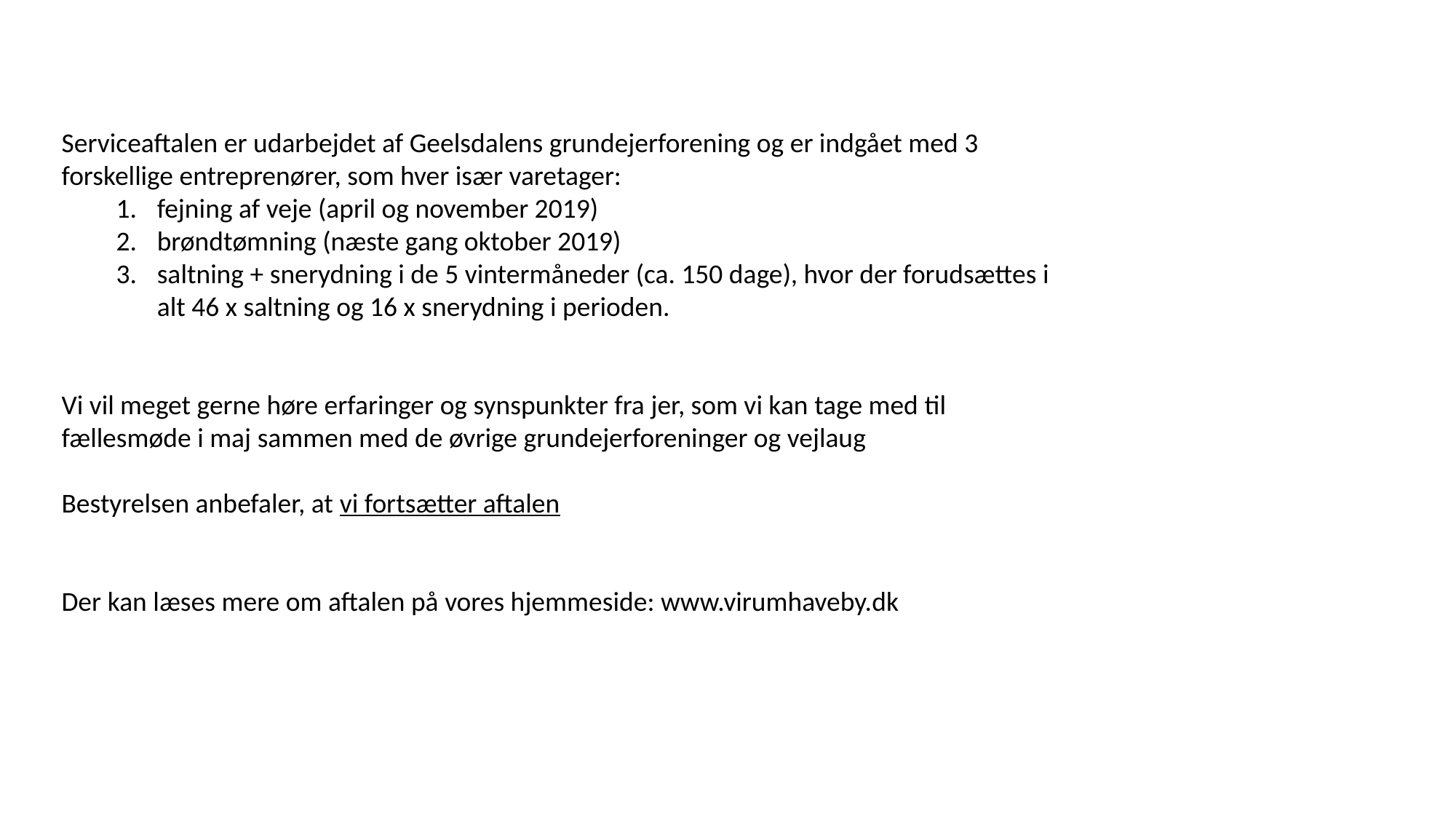

Serviceaftalen er udarbejdet af Geelsdalens grundejerforening og er indgået med 3 forskellige entreprenører, som hver især varetager:
fejning af veje (april og november 2019)
brøndtømning (næste gang oktober 2019)
saltning + snerydning i de 5 vintermåneder (ca. 150 dage), hvor der forudsættes i alt 46 x saltning og 16 x snerydning i perioden.

Vi vil meget gerne høre erfaringer og synspunkter fra jer, som vi kan tage med til fællesmøde i maj sammen med de øvrige grundejerforeninger og vejlaug

Bestyrelsen anbefaler, at vi fortsætter aftalen

Der kan læses mere om aftalen på vores hjemmeside: www.virumhaveby.dk